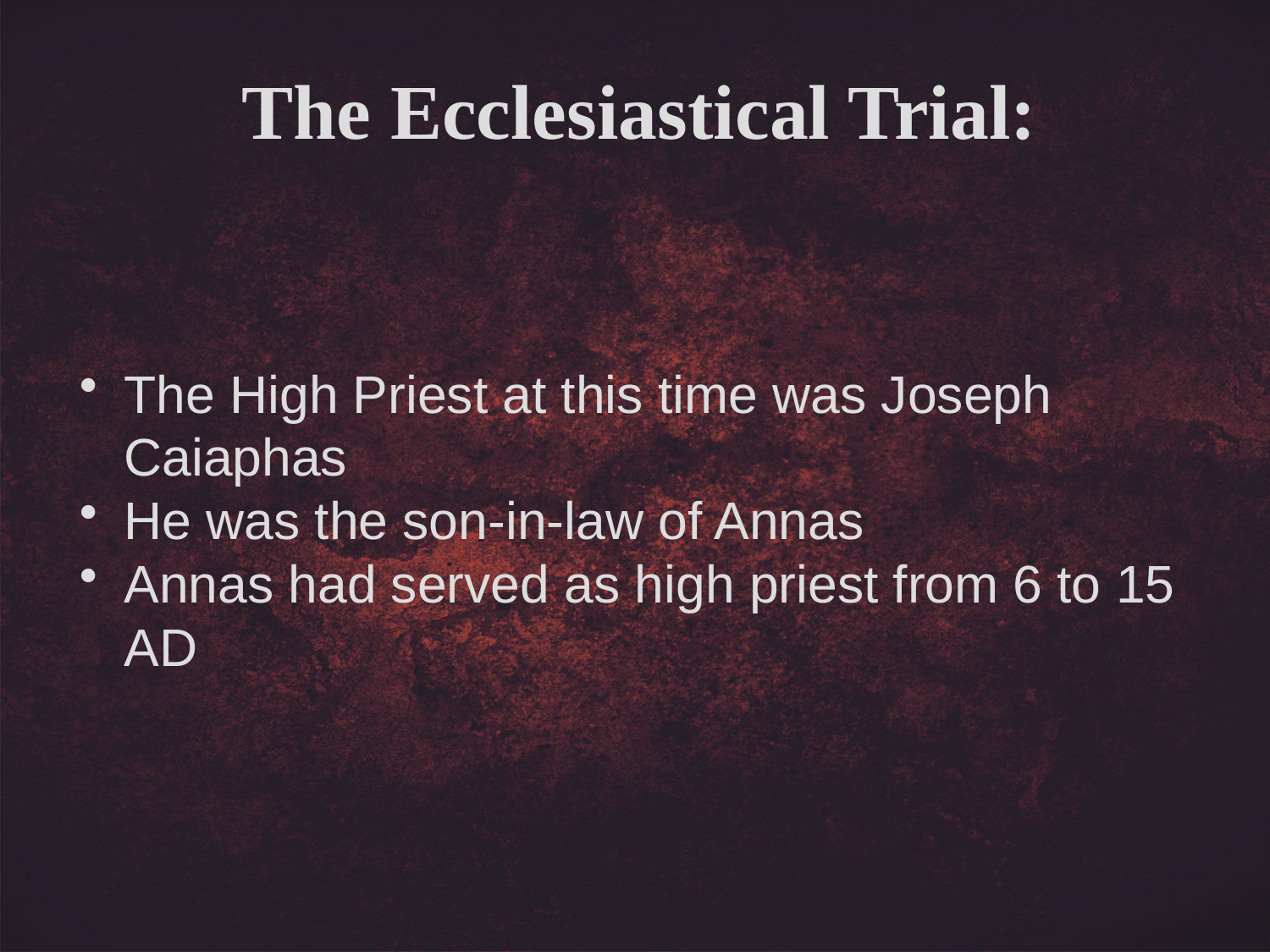

The Ecclesiastical Trial:
The High Priest at this time was Joseph Caiaphas
He was the son-in-law of Annas
Annas had served as high priest from 6 to 15 AD